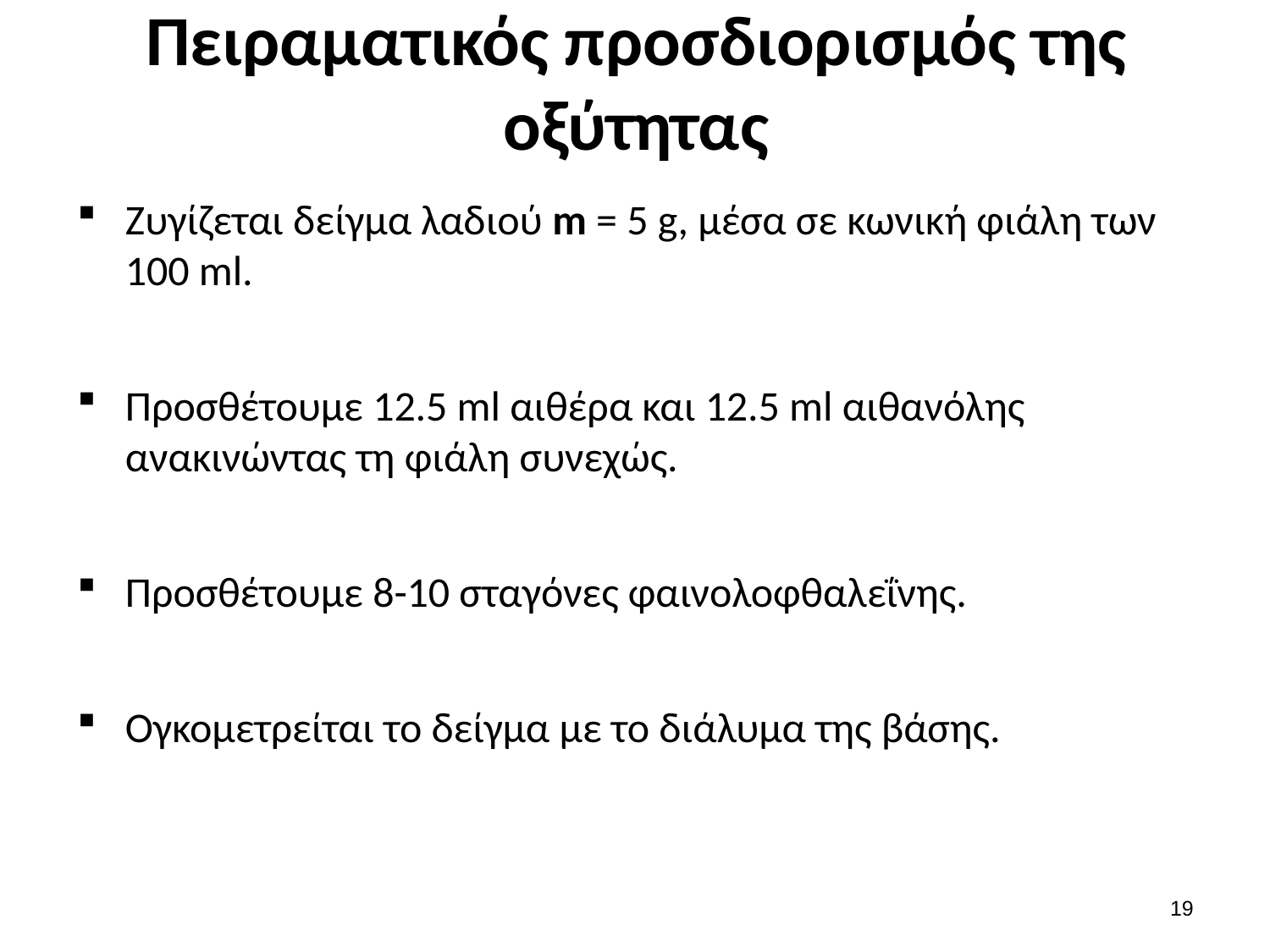

# Πειραματικός προσδιορισμός της οξύτητας
Ζυγίζεται δείγμα λαδιού m = 5 g, μέσα σε κωνική φιάλη των 100 ml.
Προσθέτουμε 12.5 ml αιθέρα και 12.5 ml αιθανόλης ανακινώντας τη φιάλη συνεχώς.
Προσθέτουμε 8-10 σταγόνες φαινολοφθαλεΐνης.
Ογκομετρείται το δείγμα με το διάλυμα της βάσης.

19